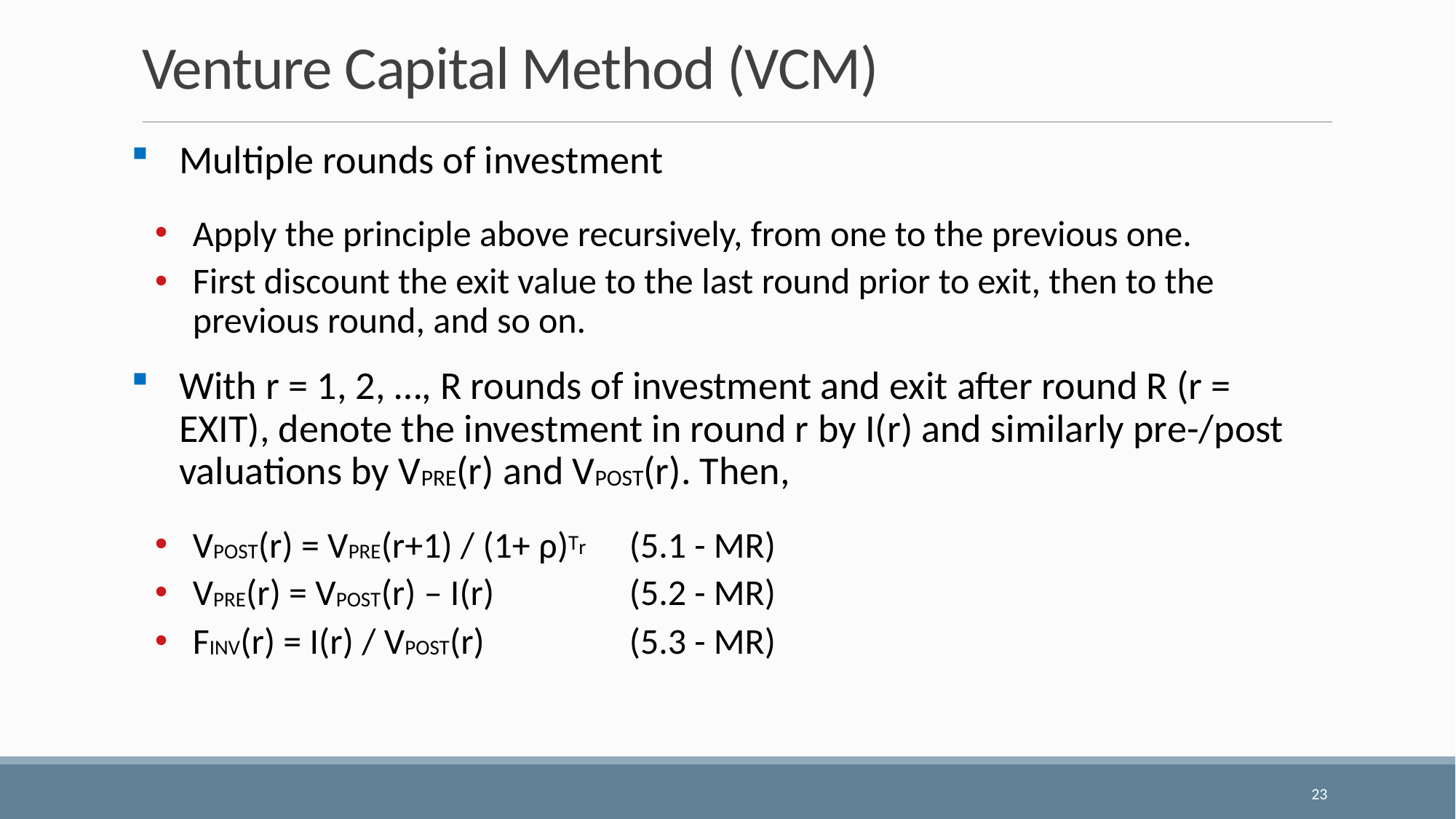

# Venture Capital Method (VCM)
Multiple rounds of investment
Apply the principle above recursively, from one to the previous one.
First discount the exit value to the last round prior to exit, then to the previous round, and so on.
With r = 1, 2, …, R rounds of investment and exit after round R (r = EXIT), denote the investment in round r by I(r) and similarly pre-/post valuations by VPRE(r) and VPOST(r). Then,
VPOST(r) = VPRE(r+1) / (1+ ρ)Tr 	(5.1 - MR)
VPRE(r) = VPOST(r) – I(r)		(5.2 - MR)
FINV(r) = I(r) / VPOST(r)		(5.3 - MR)
23